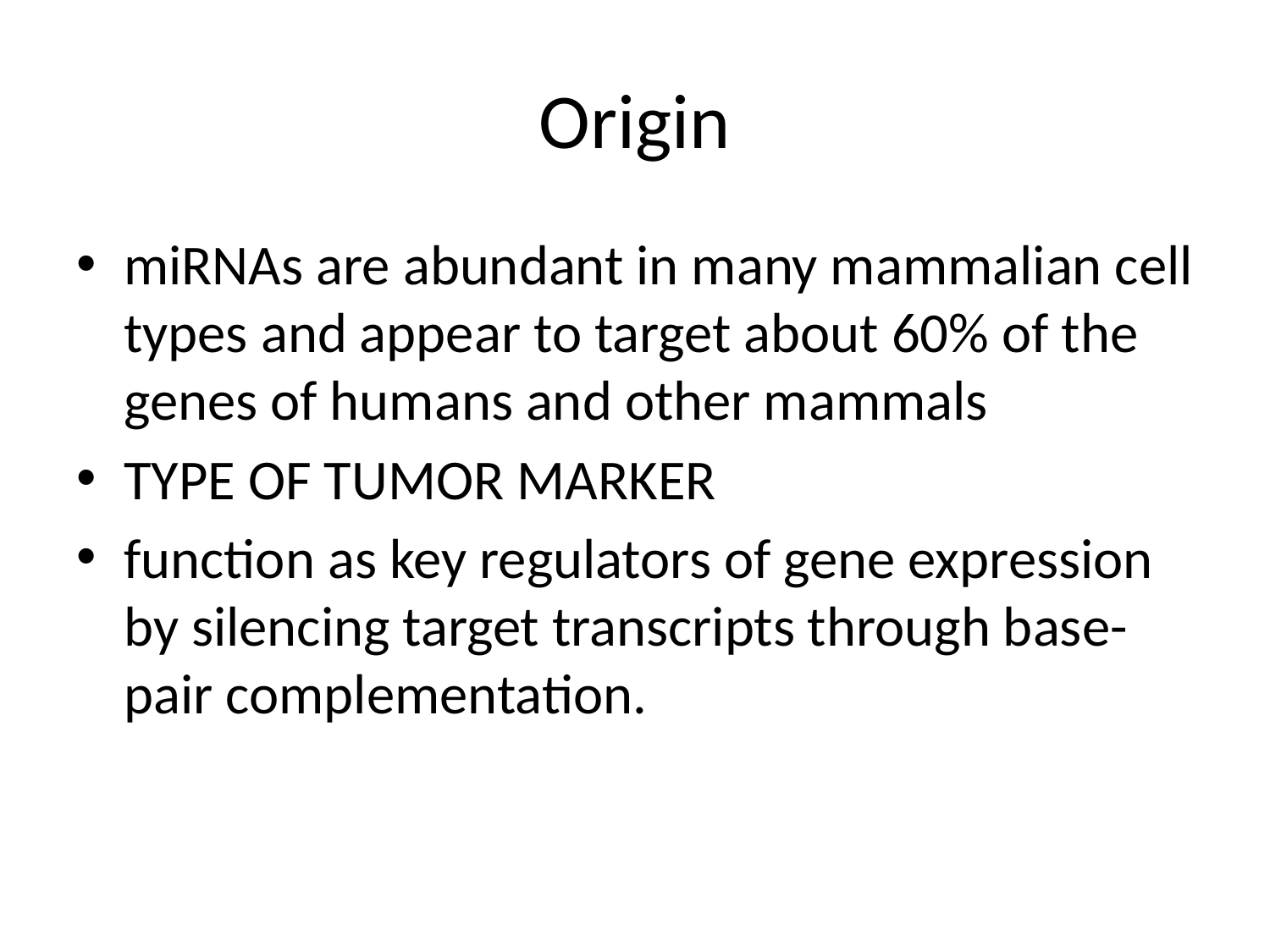

# Origin
miRNAs are abundant in many mammalian cell types and appear to target about 60% of the genes of humans and other mammals
TYPE OF TUMOR MARKER
function as key regulators of gene expression by silencing target transcripts through base-pair complementation.